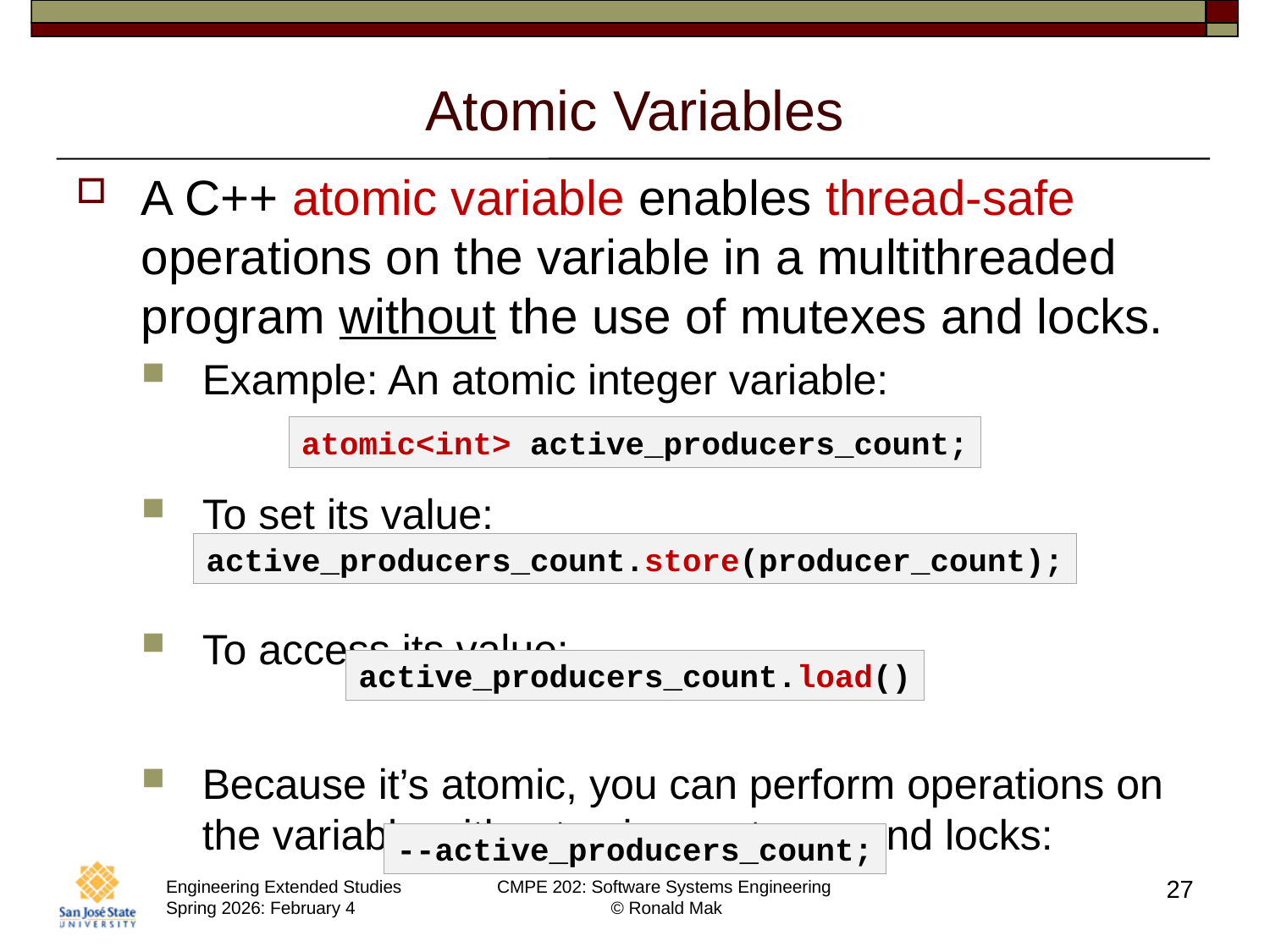

# Atomic Variables
A C++ atomic variable enables thread-safe operations on the variable in a multithreaded program without the use of mutexes and locks.
Example: An atomic integer variable:

To set its value:

To access its value:

Because it’s atomic, you can perform operations on the variable without using mutexes and locks:
atomic<int> active_producers_count;
active_producers_count.store(producer_count);
active_producers_count.load()
--active_producers_count;
27